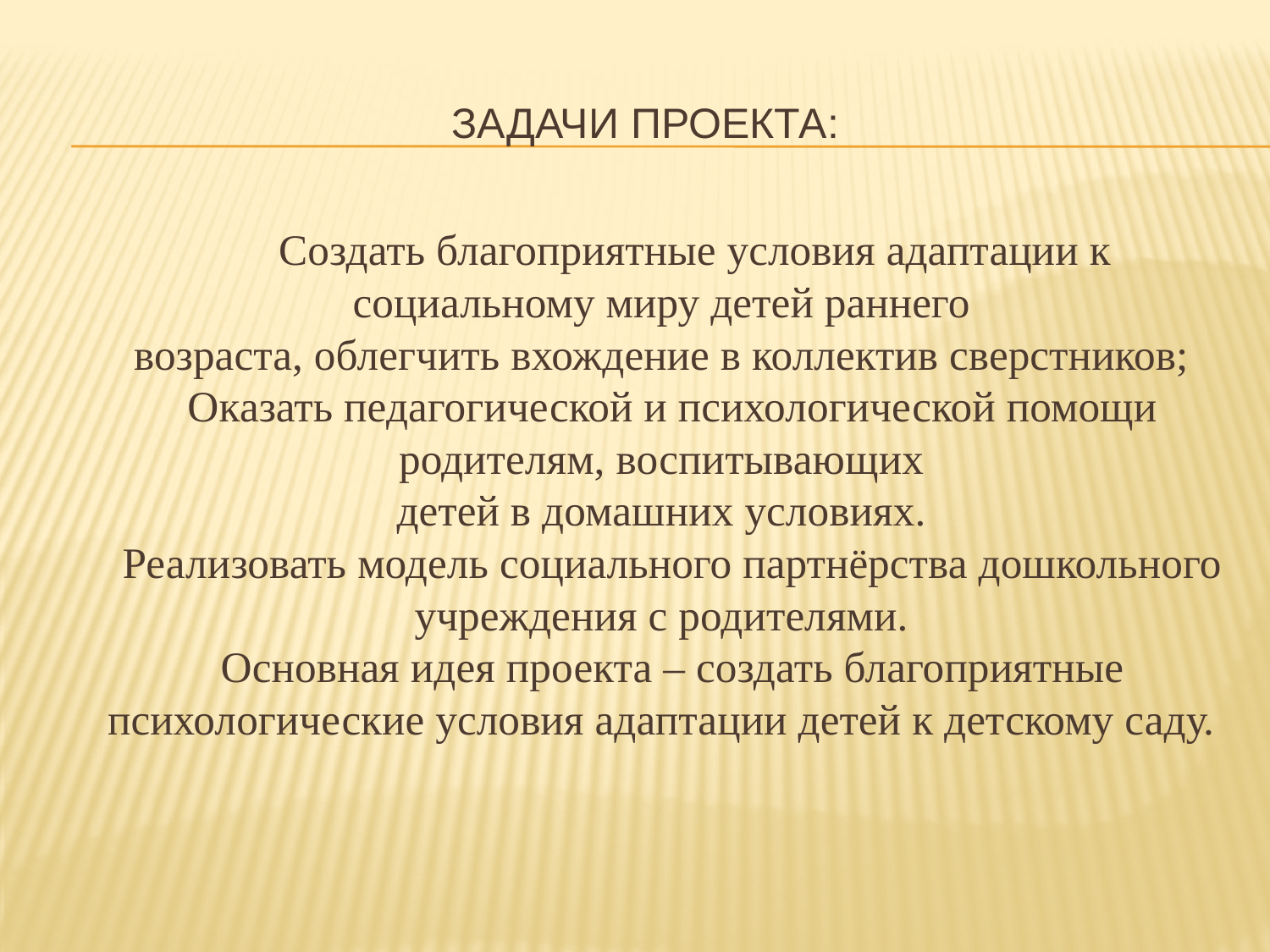

# Задачи проекта:
         Создать благоприятные условия адаптации к социальному миру детей раннего
возраста, облегчить вхождение в коллектив сверстников;
 Оказать педагогической и психологической помощи родителям, воспитывающих
детей в домашних условиях.
 Реализовать модель социального партнёрства дошкольного учреждения с родителями.
 Основная идея проекта – создать благоприятные психологические условия адаптации детей к детскому саду.